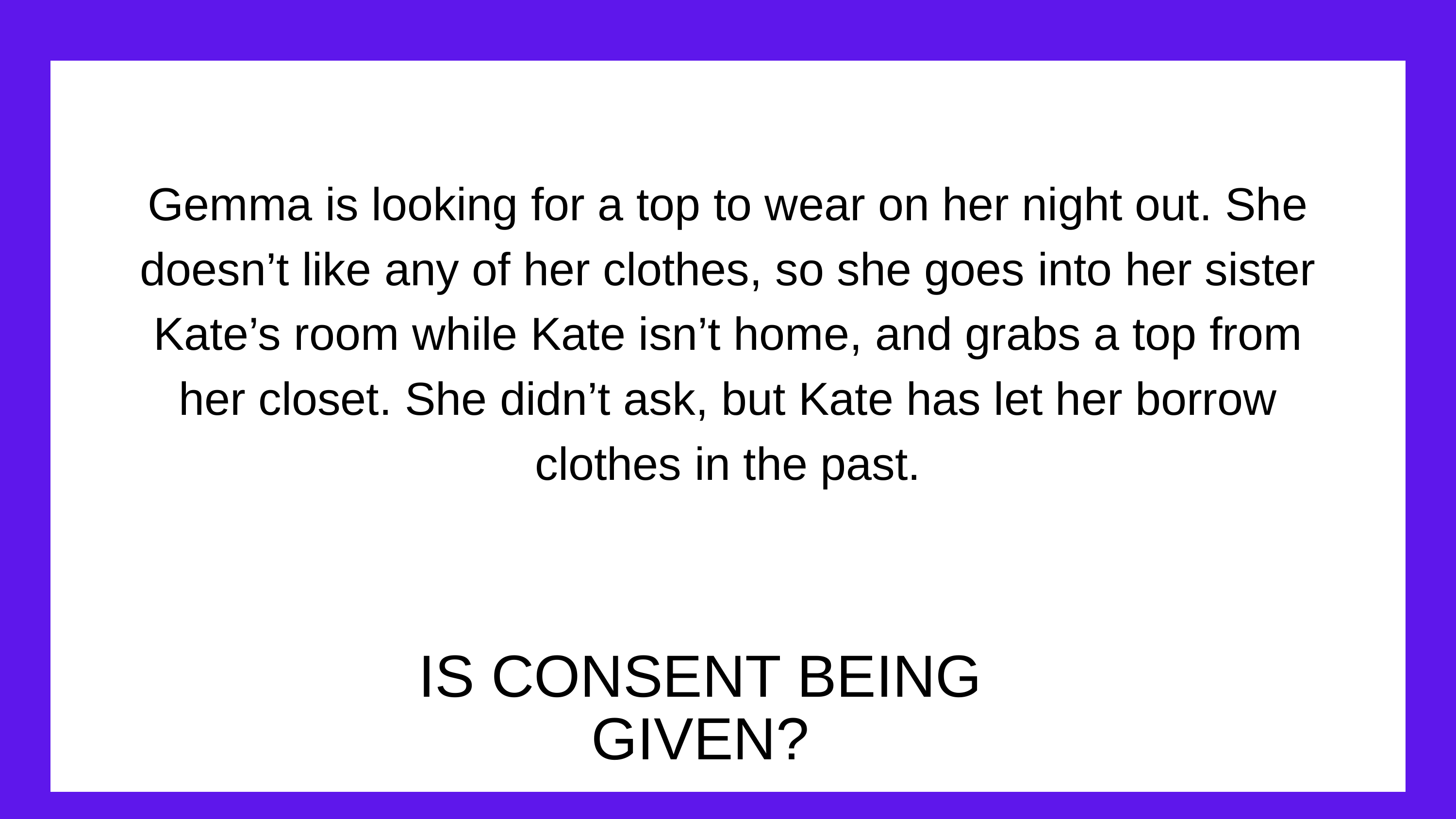

Gemma is looking for a top to wear on her night out. She doesn’t like any of her clothes, so she goes into her sister Kate’s room while Kate isn’t home, and grabs a top from her closet. She didn’t ask, but Kate has let her borrow clothes in the past.
IS CONSENT BEING GIVEN?